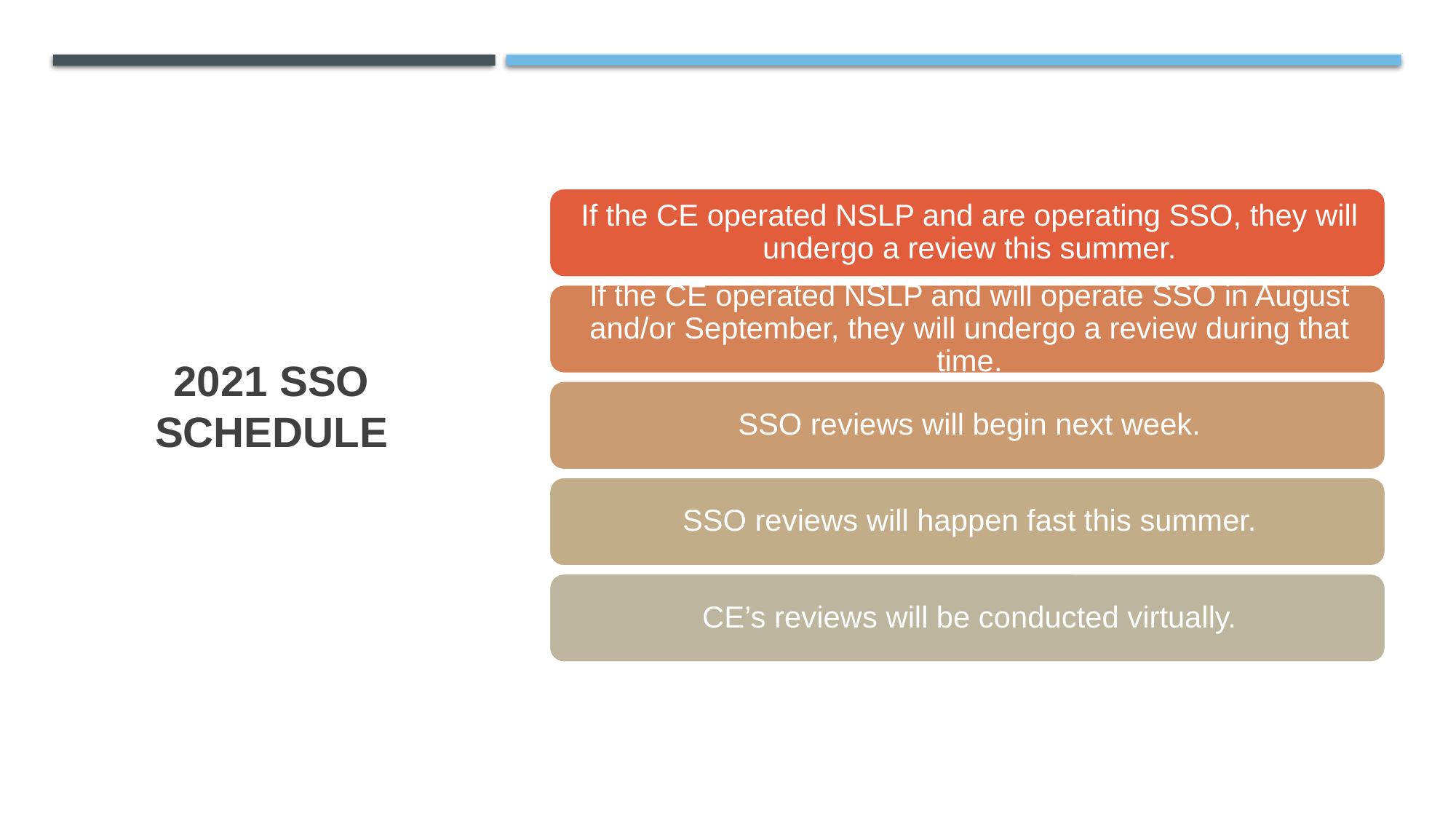

# 2021 Sso schedule
If the CE operated NSLP and are operating SSO, they will undergo a review this summer.
If the CE operated NSLP and will operate SSO in August and/or September, they will undergo a review during that time.
SSO reviews will begin next week.
SSO reviews will happen fast this summer.
CE’s reviews will be conducted virtually.